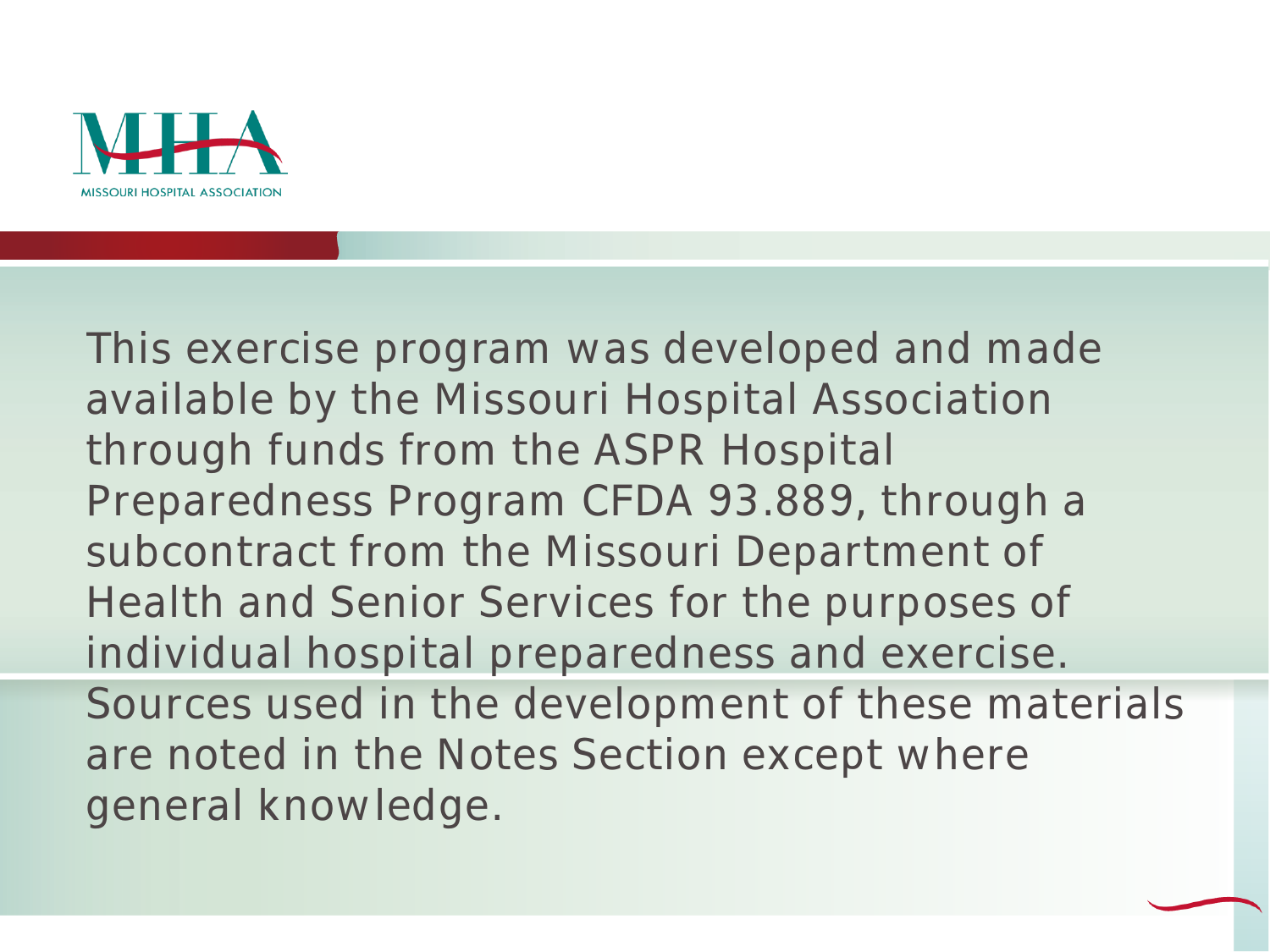

# This exercise program was developed and made available by the Missouri Hospital Association through funds from the ASPR Hospital Preparedness Program CFDA 93.889, through a subcontract from the Missouri Department of Health and Senior Services for the purposes of individual hospital preparedness and exercise.  Sources used in the development of these materials are noted in the Notes Section except where general knowledge.